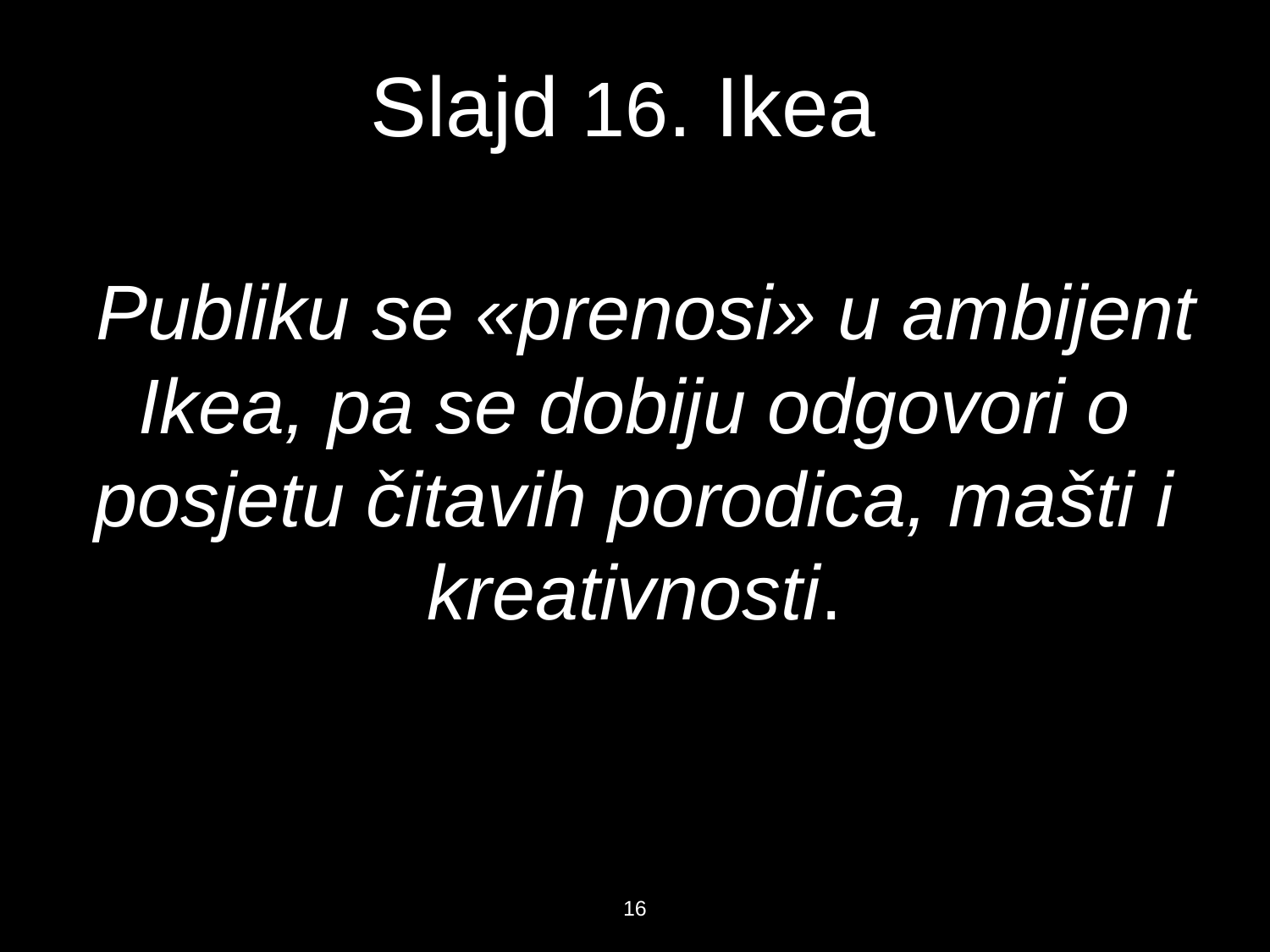

# Slajd 16. Ikea Publiku se «prenosi» u ambijent Ikea, pa se dobiju odgovori o posjetu čitavih porodica, mašti i kreativnosti.
16